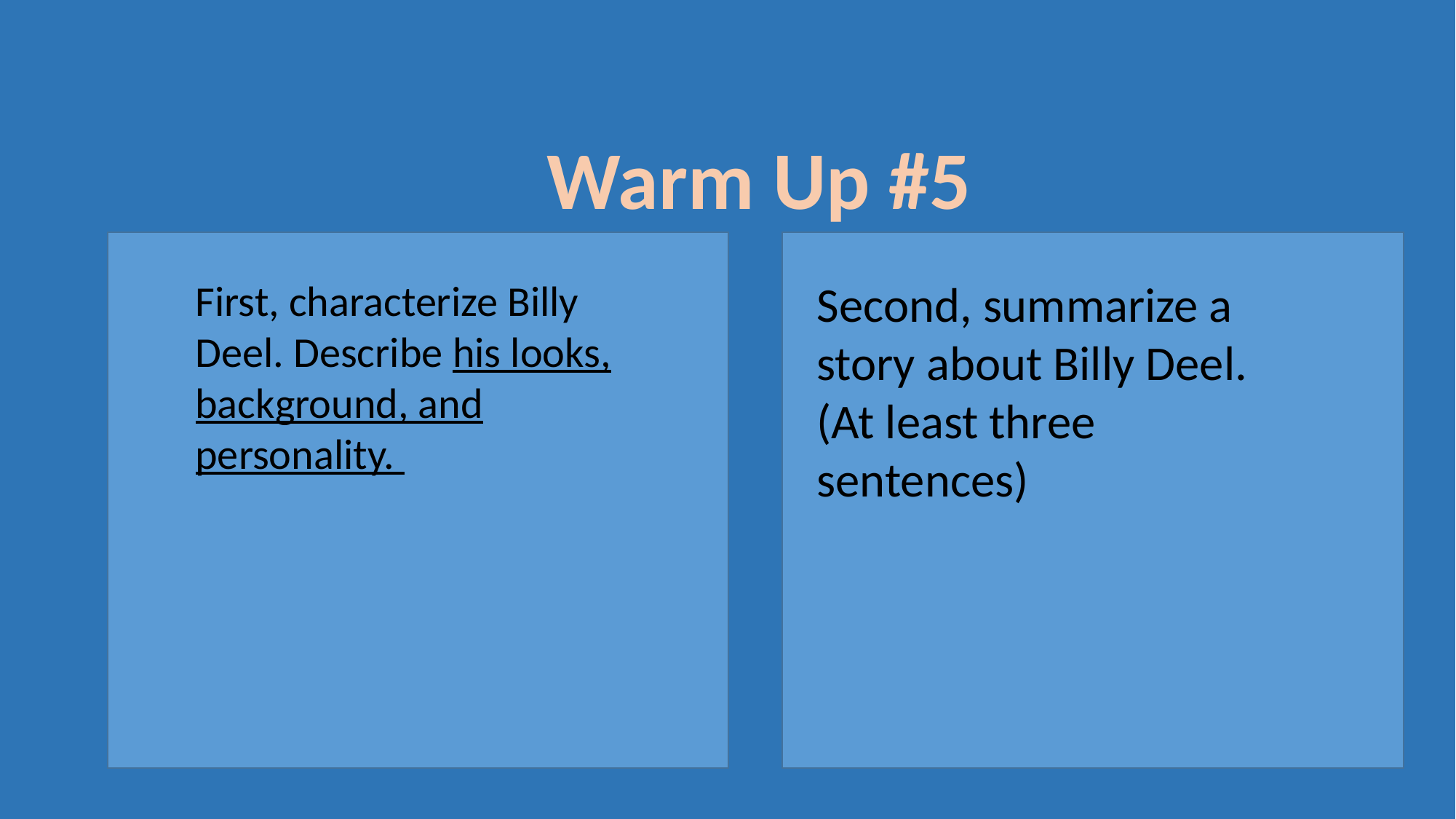

Warm Up #5

First, characterize Billy Deel. Describe his looks, background, and personality.
Second, summarize a story about Billy Deel. (At least three sentences)